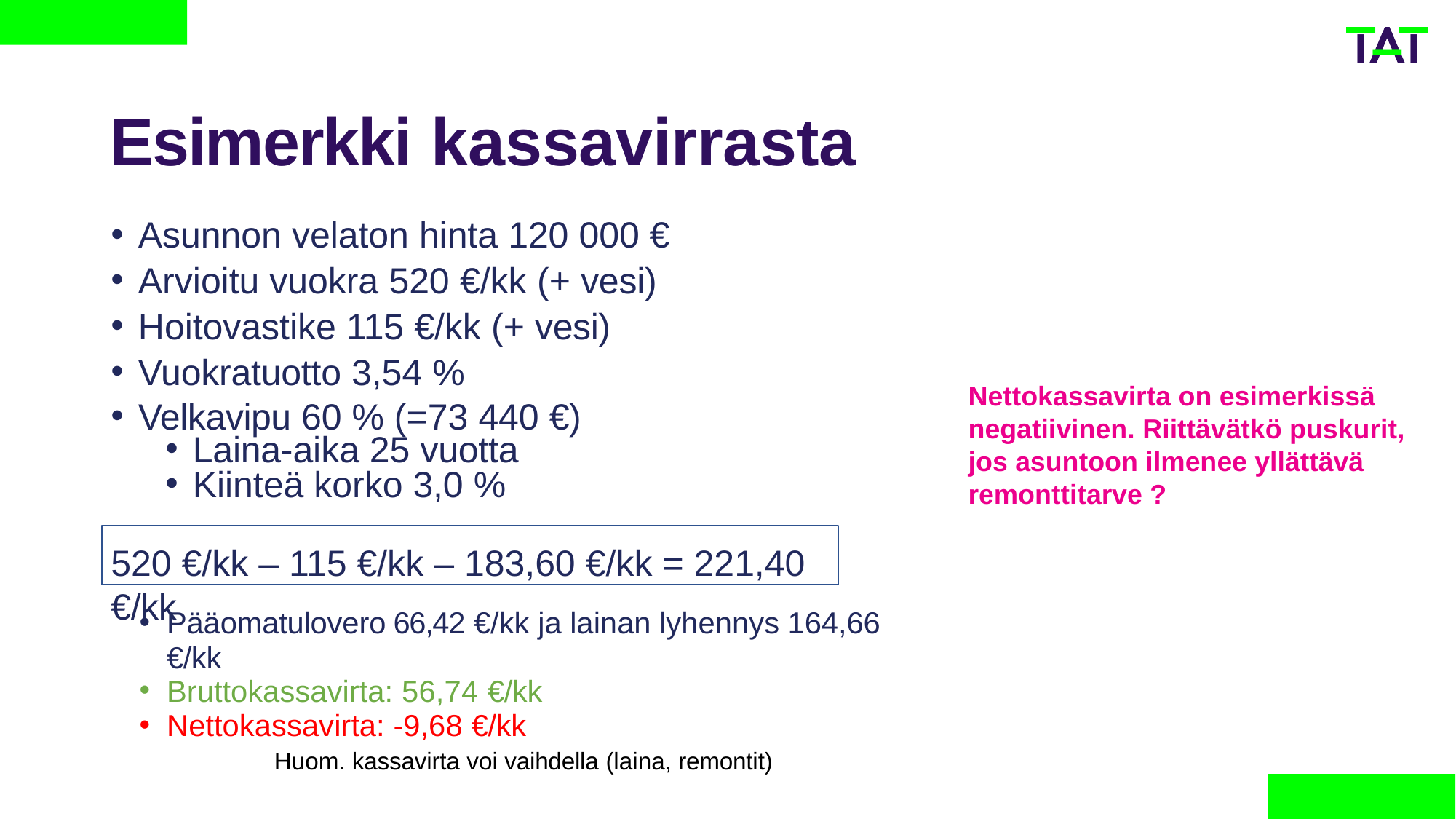

# Esimerkki kassavirrasta
Asunnon velaton hinta 120 000 €
Arvioitu vuokra 520 €/kk (+ vesi)
Hoitovastike 115 €/kk (+ vesi)
Vuokratuotto 3,54 %
Velkavipu 60 % (=73 440 €)
Laina-aika 25 vuotta
Kiinteä korko 3,0 %
520 €/kk – 115 €/kk – 183,60 €/kk = 221,40 €/kk
Nettokassavirta on esimerkissä negatiivinen. Riittävätkö puskurit, jos asuntoon ilmenee yllättävä remonttitarve ?

Pääomatulovero 66,42 €/kk ja lainan lyhennys 164,66 €/kk
Bruttokassavirta: 56,74 €/kk
Nettokassavirta: -9,68 €/kk
Huom. kassavirta voi vaihdella (laina, remontit)